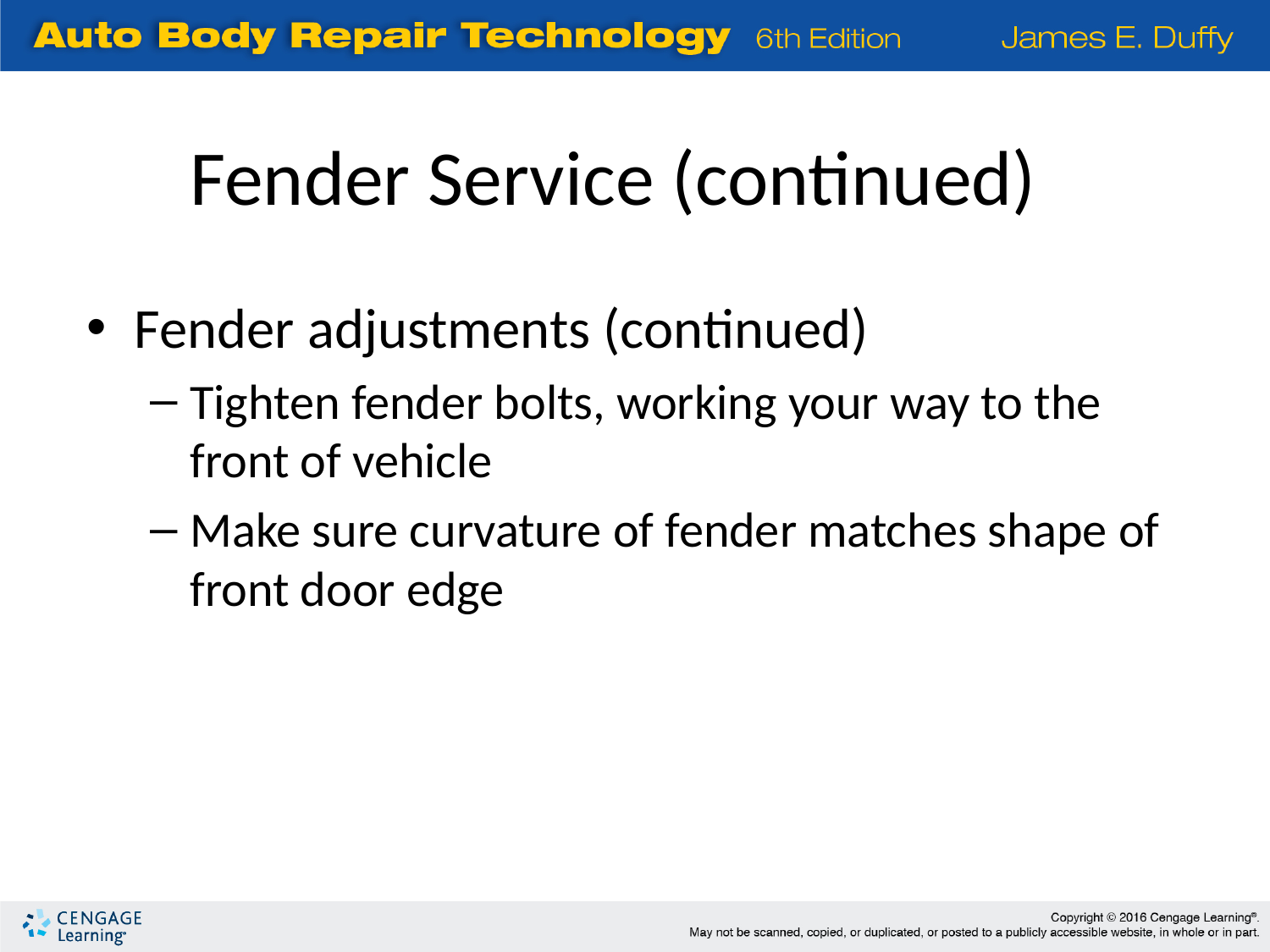

Fender Service (continued)
Fender adjustments (continued)
Tighten fender bolts, working your way to the front of vehicle
Make sure curvature of fender matches shape of front door edge